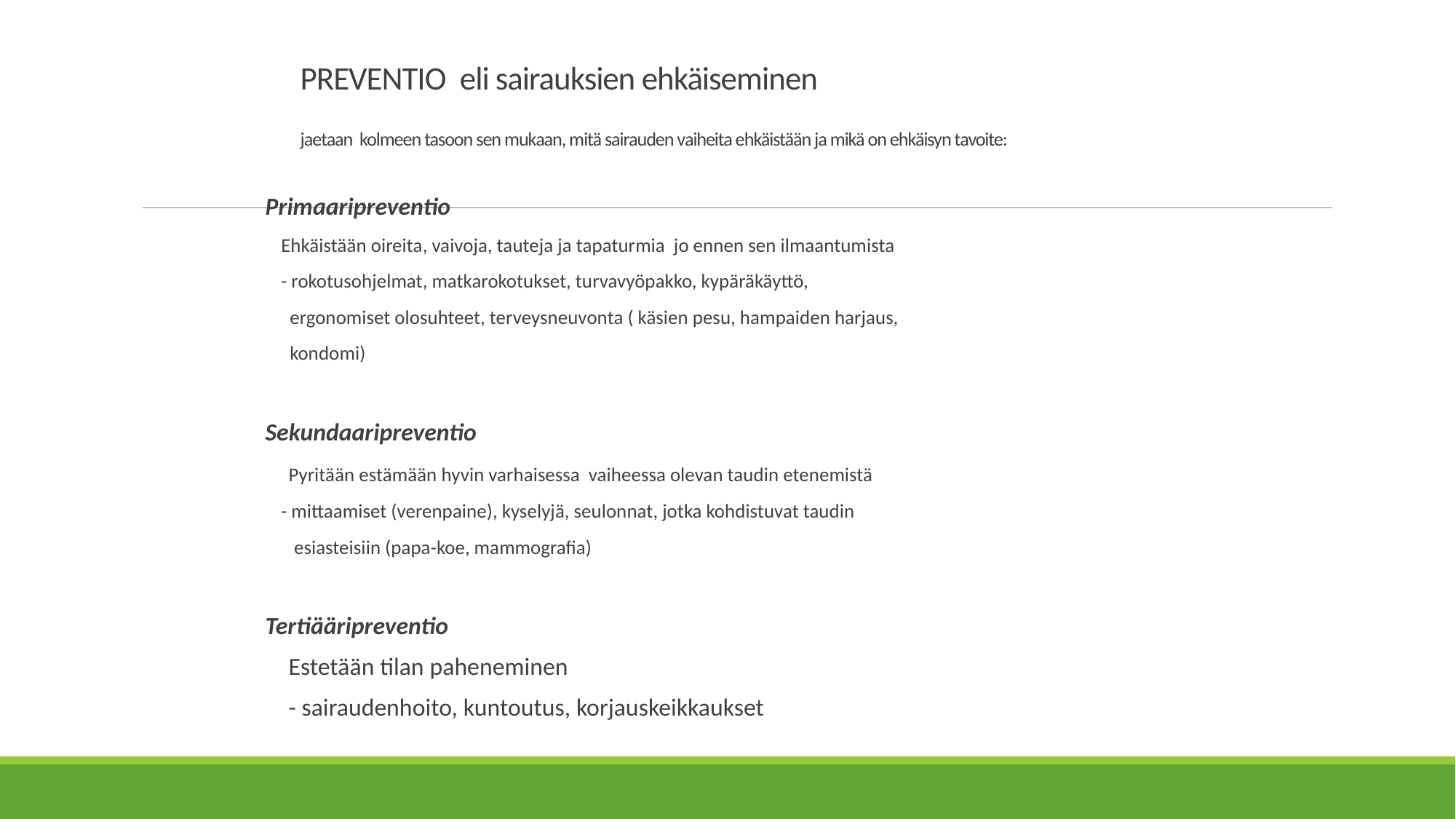

# PREVENTIO  eli sairauksien ehkäiseminen jaetaan  kolmeen tasoon sen mukaan, mitä sairauden vaiheita ehkäistään ja mikä on ehkäisyn tavoite:
Primaaripreventio
      Ehkäistään oireita, vaivoja, tauteja ja tapaturmia  jo ennen sen ilmaantumista
      - rokotusohjelmat, matkarokotukset, turvavyöpakko, kypäräkäyttö,
        ergonomiset olosuhteet, terveysneuvonta ( käsien pesu, hampaiden harjaus,
        kondomi)

Sekundaaripreventio
      Pyritään estämään hyvin varhaisessa  vaiheessa olevan taudin etenemistä
      - mittaamiset (verenpaine), kyselyjä, seulonnat, jotka kohdistuvat taudin
         esiasteisiin (papa-koe, mammografia)

Tertiääripreventio
      Estetään tilan paheneminen
      - sairaudenhoito, kuntoutus, korjauskeikkaukset